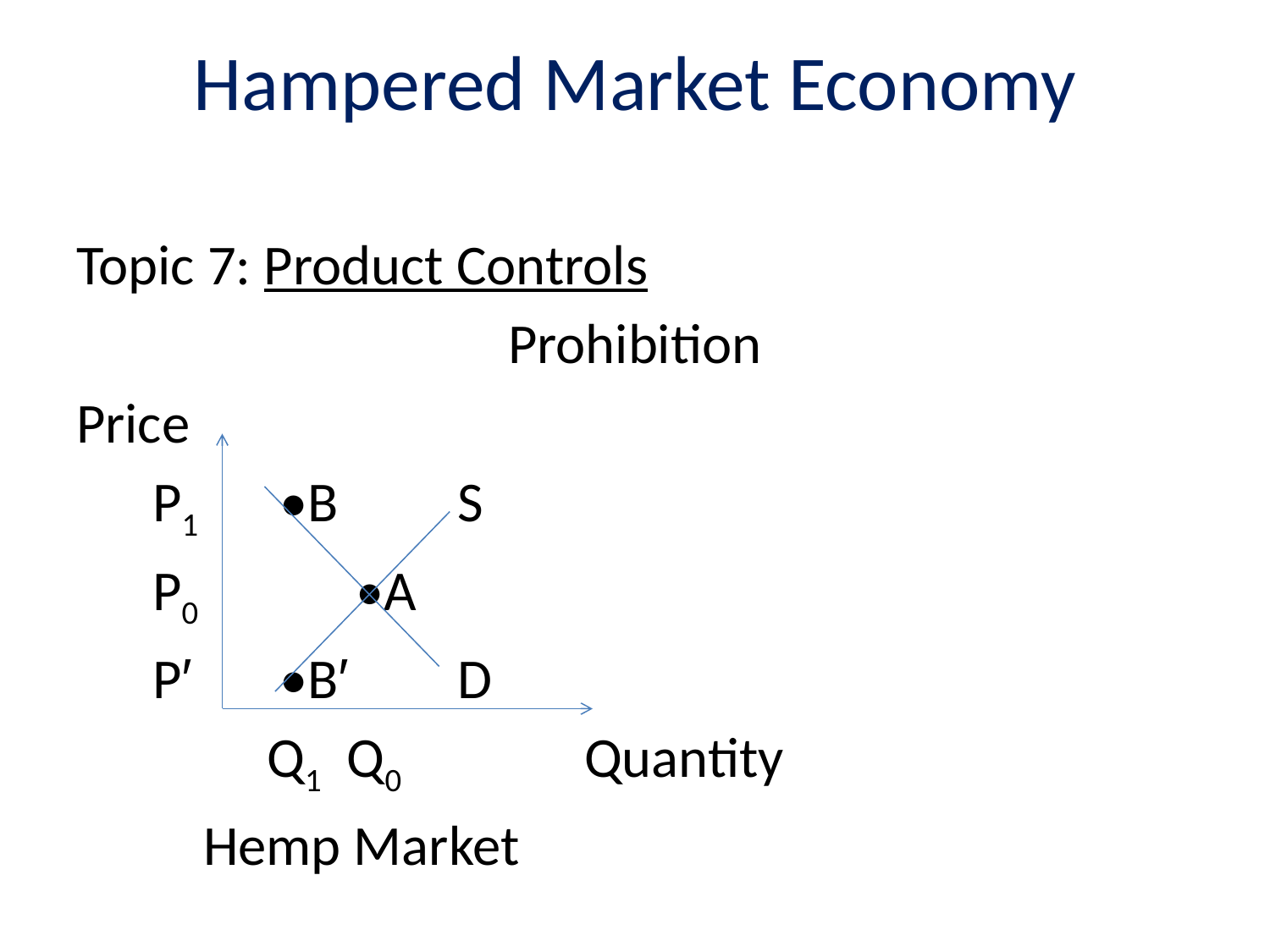

# Hampered Market Economy
Topic 7: Product Controls
Prohibition
Price
      P1	      •B	S
      P0		  •A
      P′	      •B′	D
	     Q1  Q0		Quantity
	Hemp Market